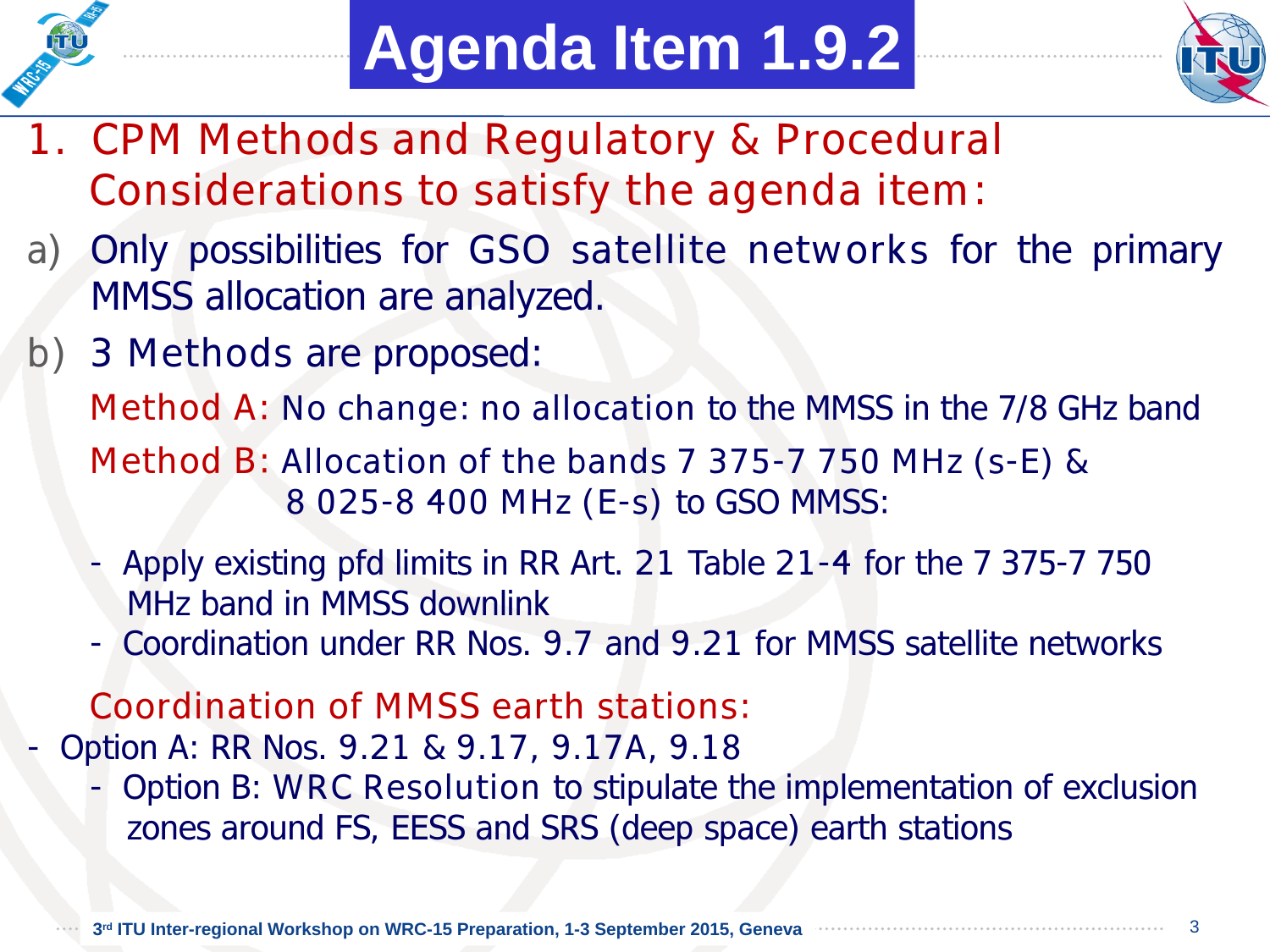

Agenda Item 1.9.2
1.  CPM Methods and Regulatory & Procedural  Considerations to satisfy the agenda item:
Only possibilities for GSO satellite networks for the primary MMSS allocation are analyzed.
3 Methods are proposed:
Method A: No change: no allocation to the MMSS in the 7/8 GHz band
Method B: Allocation of the bands 7 375-7 750 MHz (s-E) &
 8 025-8 400 MHz (E-s) to GSO MMSS:
-  Apply existing pfd limits in RR Art. 21 Table 21-4 for the 7 375-7 750 MHz band in MMSS downlink
-  Coordination under RR Nos. 9.7 and 9.21 for MMSS satellite networks
Coordination of MMSS earth stations:
-  Option A: RR Nos. 9.21 & 9.17, 9.17A, 9.18
-  Option B: WRC Resolution to stipulate the implementation of exclusion zones around FS, EESS and SRS (deep space) earth stations
3